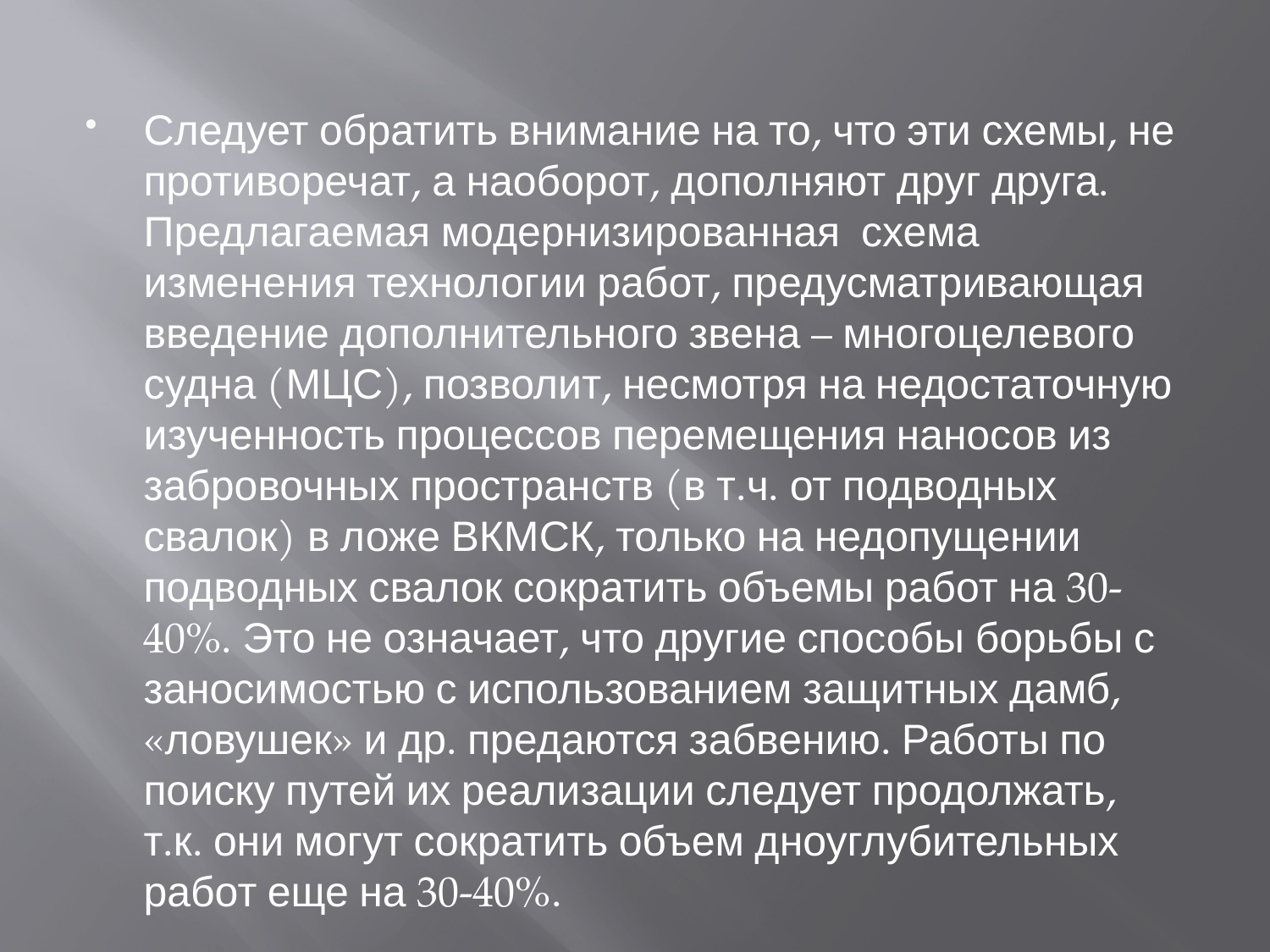

Следует обратить внимание на то, что эти схемы, не противоречат, а наоборот, дополняют друг друга. Предлагаемая модернизированная  схема изменения технологии работ, предусматривающая введение дополнительного звена – многоцелевого судна (МЦС), позволит, несмотря на недостаточную изученность процессов перемещения наносов из забровочных пространств (в т.ч. от подводных свалок) в ложе ВКМСК, только на недопущении подводных свалок сократить объемы работ на 30-40%. Это не означает, что другие способы борьбы с заносимостью с использованием защитных дамб, «ловушек» и др. предаются забвению. Работы по поиску путей их реализации следует продолжать, т.к. они могут сократить объем дноуглубительных работ еще на 30-40%.